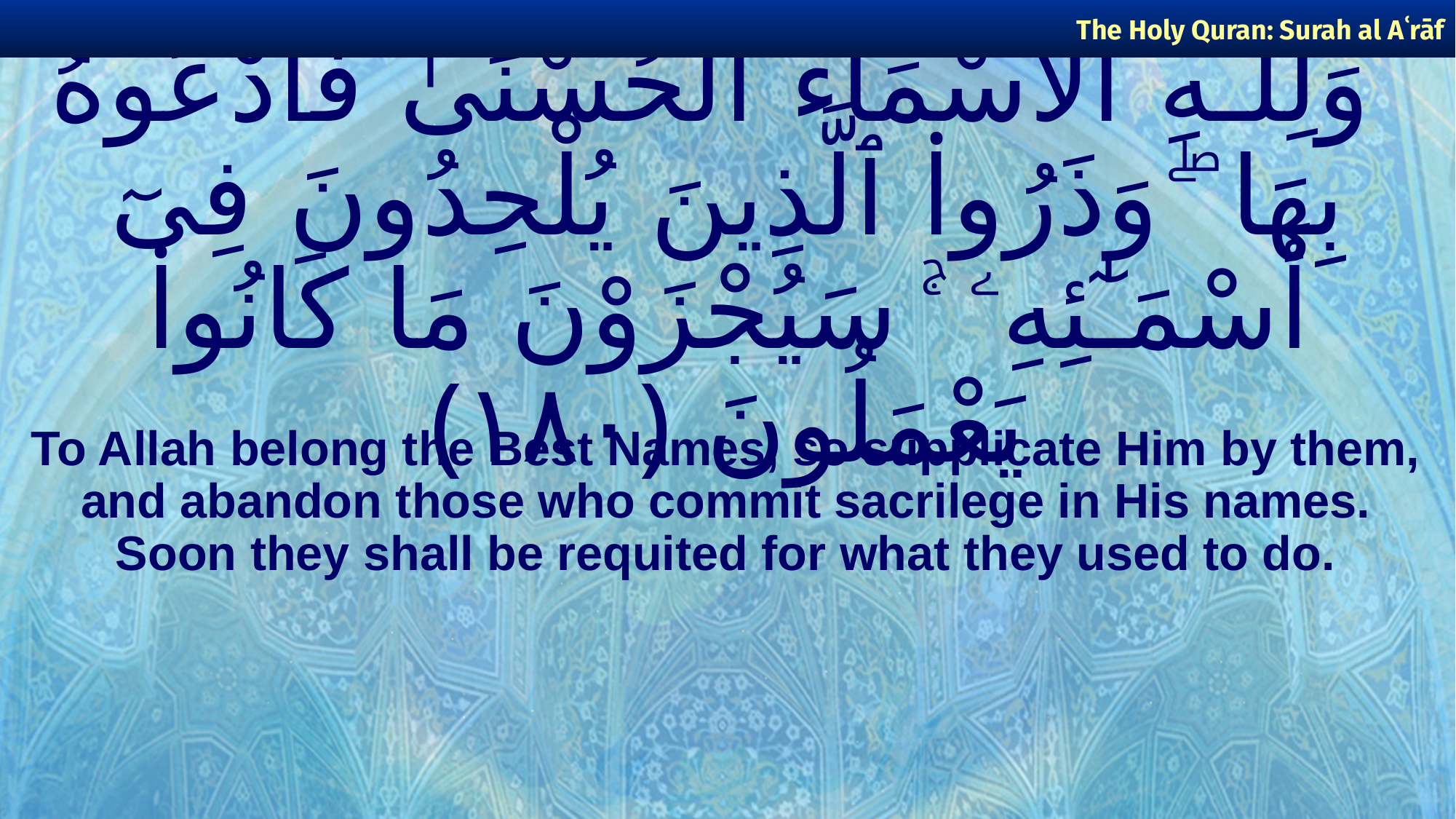

The Holy Quran: Surah al­ Aʿrāf
# وَلِلَّـهِ ٱلْأَسْمَآءُ ٱلْحُسْنَىٰ فَٱدْعُوهُ بِهَا ۖ وَذَرُوا۟ ٱلَّذِينَ يُلْحِدُونَ فِىٓ أَسْمَـٰٓئِهِۦ ۚ سَيُجْزَوْنَ مَا كَانُوا۟ يَعْمَلُونَ ﴿١٨٠﴾
To Allah belong the Best Names, so supplicate Him by them, and abandon those who commit sacrilege in His names. Soon they shall be requited for what they used to do.